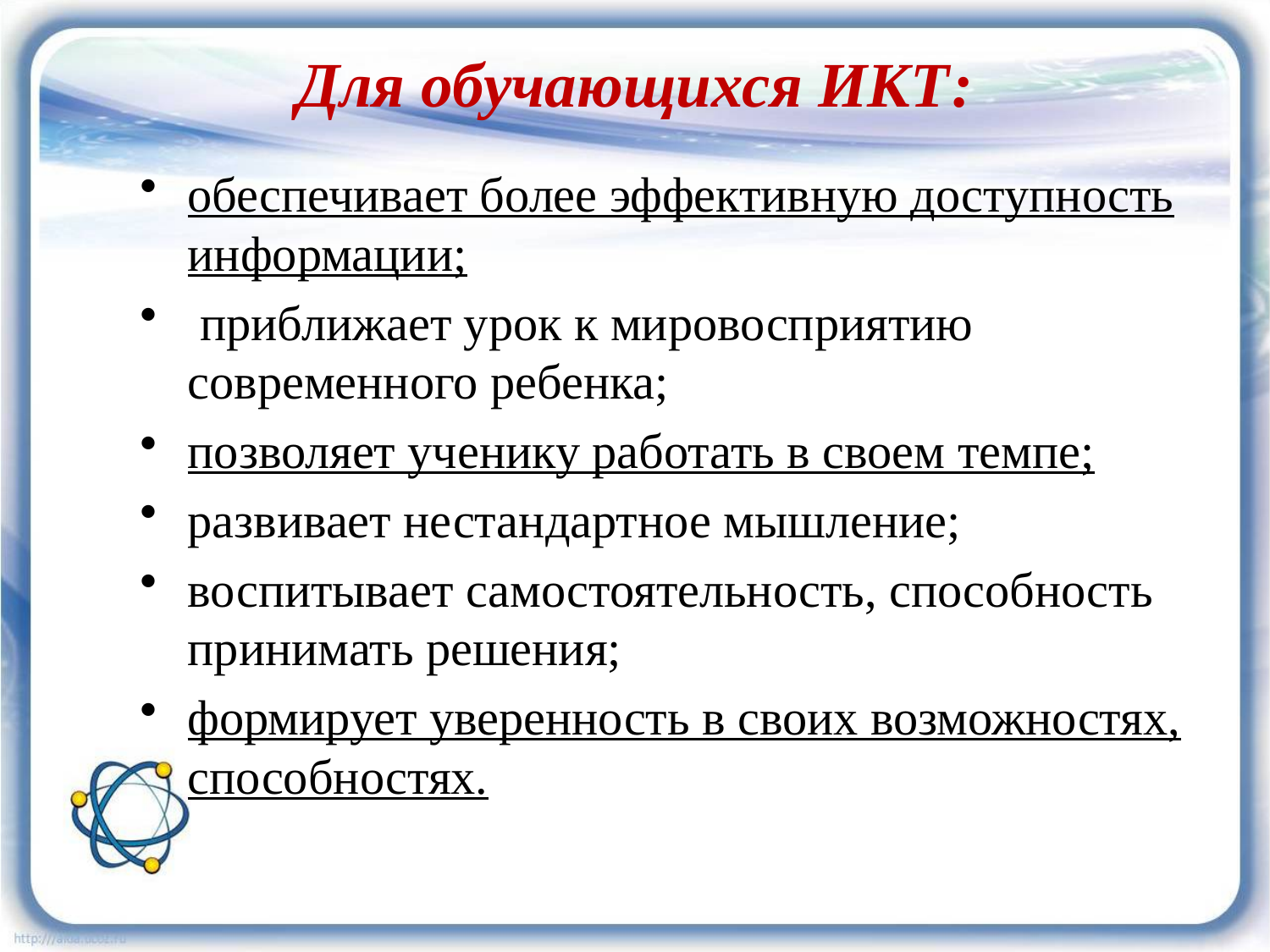

# Для обучающихся ИКТ:
обеспечивает более эффективную доступность информации;
 приближает урок к мировосприятию современного ребенка;
позволяет ученику работать в своем темпе;
развивает нестандартное мышление;
воспитывает самостоятельность, способность принимать решения;
формирует уверенность в своих возможностях, способностях.